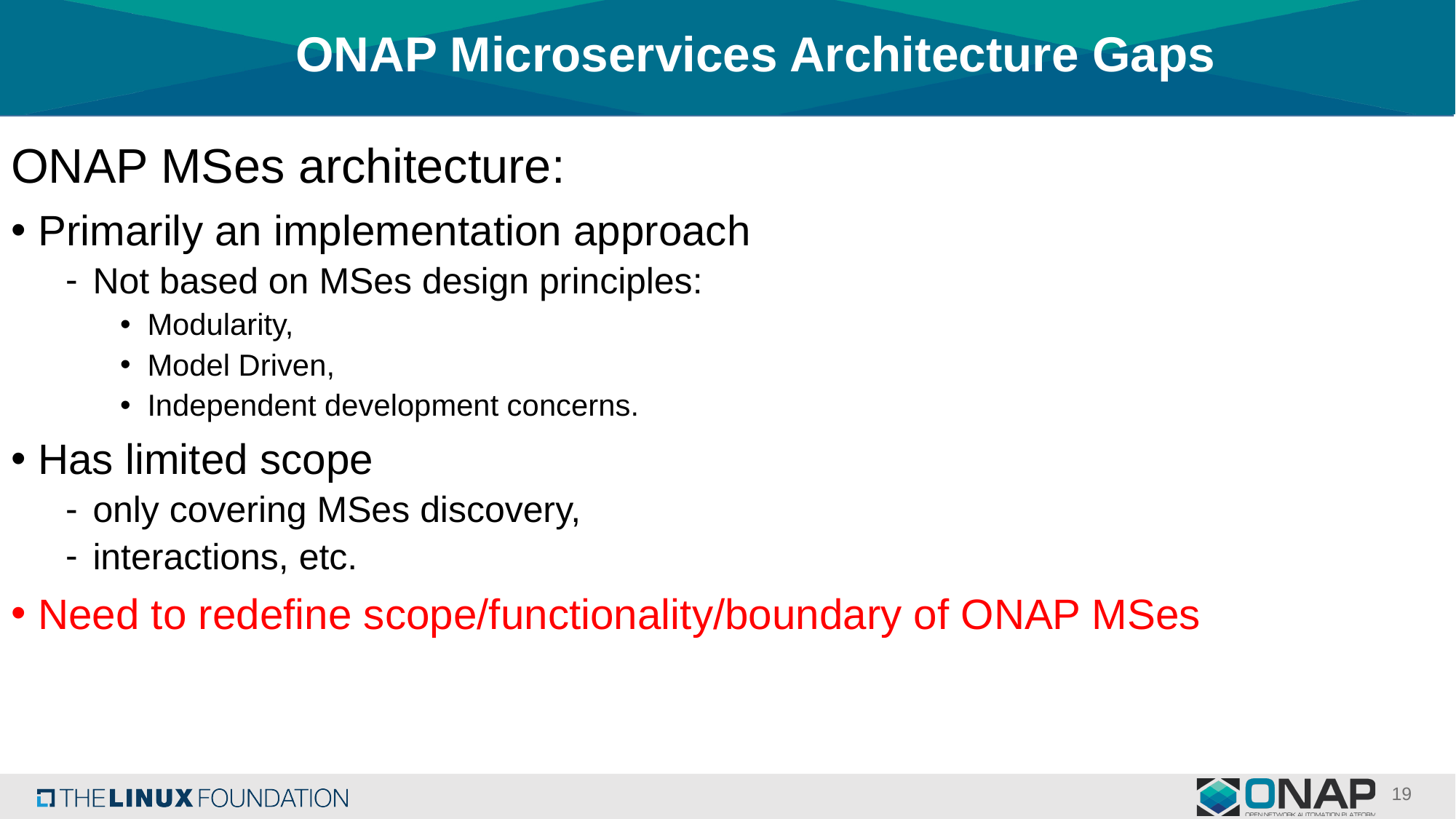

# ONAP Microservices Architecture Gaps
ONAP MSes architecture:
Primarily an implementation approach
Not based on MSes design principles:
Modularity,
Model Driven,
Independent development concerns.
Has limited scope
only covering MSes discovery,
interactions, etc.
Need to redefine scope/functionality/boundary of ONAP MSes

19